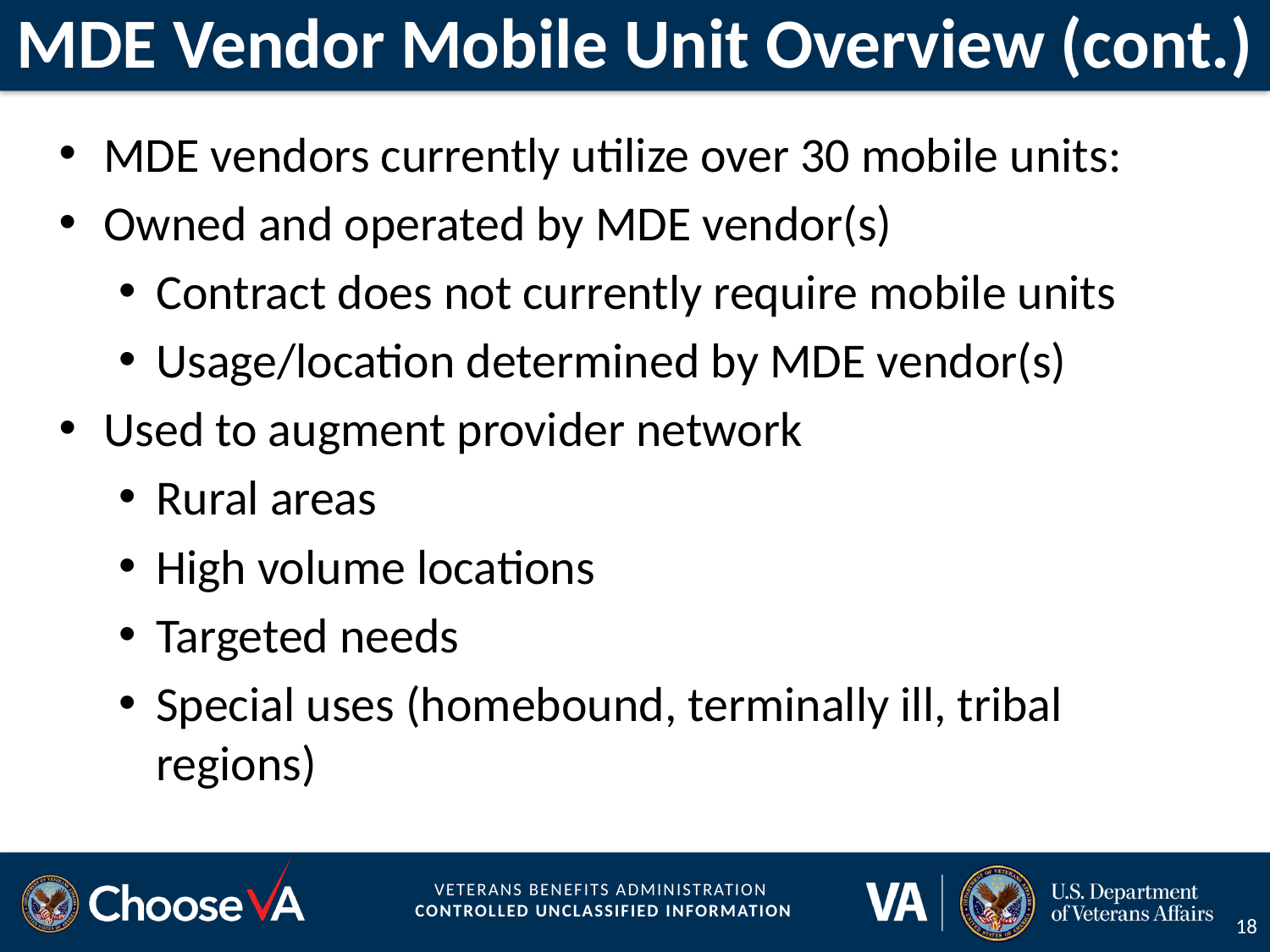

# MDE Vendor Mobile Unit Overview (cont.)
MDE vendors currently utilize over 30 mobile units:
Owned and operated by MDE vendor(s)
Contract does not currently require mobile units
Usage/location determined by MDE vendor(s)
Used to augment provider network
Rural areas
High volume locations
Targeted needs
Special uses (homebound, terminally ill, tribal regions)

18